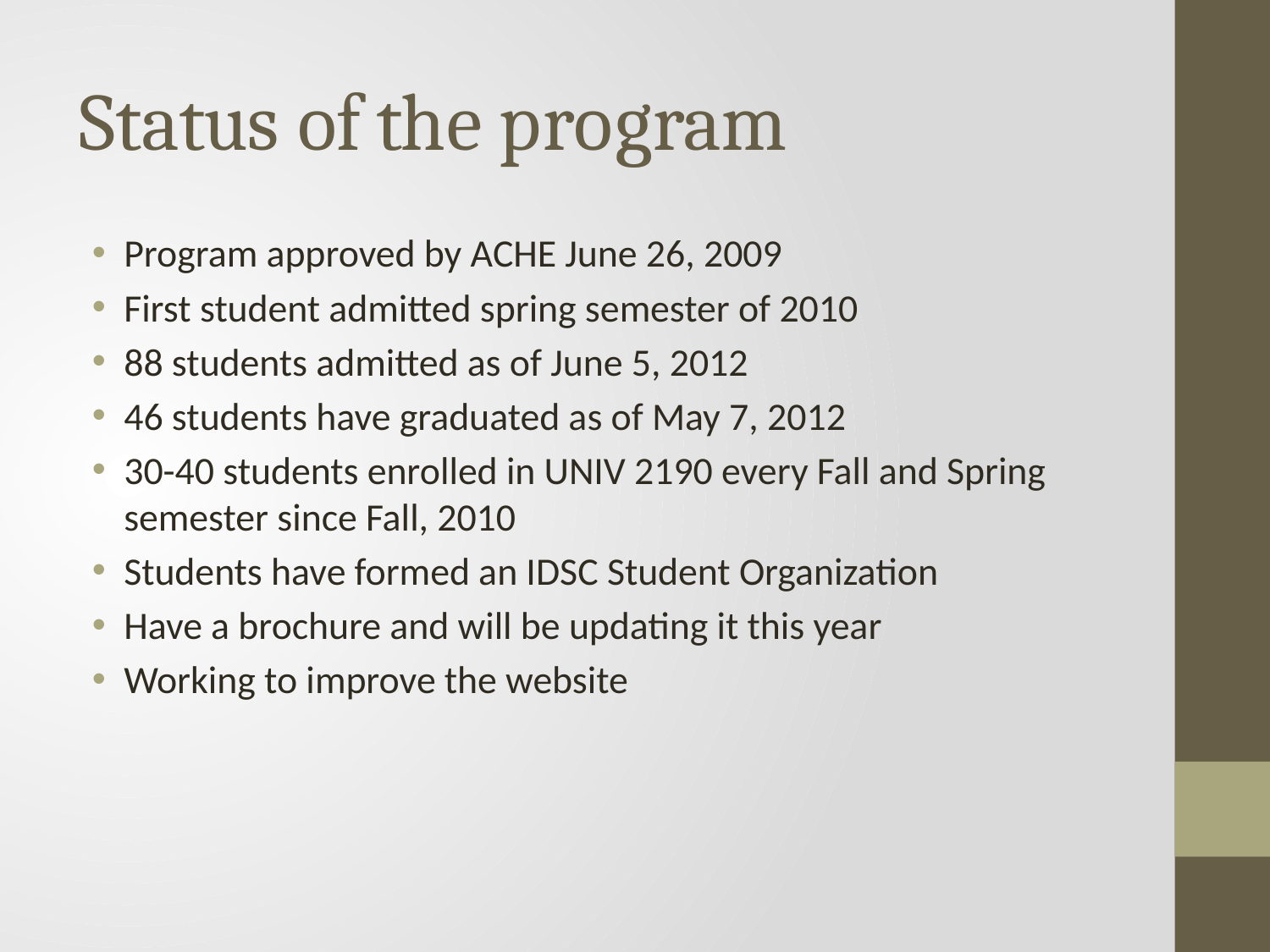

# Status of the program
Program approved by ACHE June 26, 2009
First student admitted spring semester of 2010
88 students admitted as of June 5, 2012
46 students have graduated as of May 7, 2012
30-40 students enrolled in UNIV 2190 every Fall and Spring semester since Fall, 2010
Students have formed an IDSC Student Organization
Have a brochure and will be updating it this year
Working to improve the website